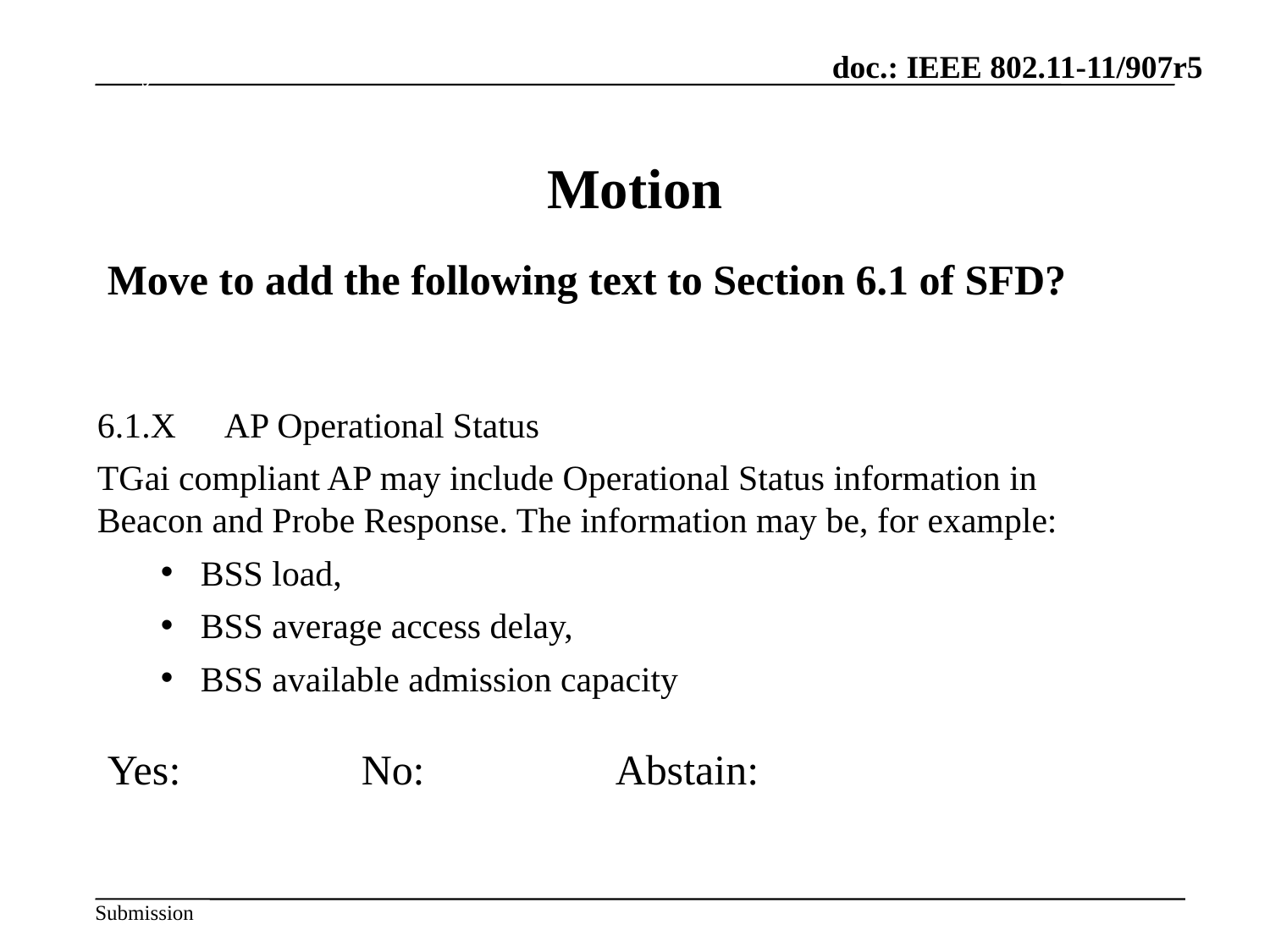

July 2012
Motion
Move to add the following text to Section 6.1 of SFD?
6.1.X	AP Operational Status
TGai compliant AP may include Operational Status information in Beacon and Probe Response. The information may be, for example:
BSS load,
BSS average access delay,
BSS available admission capacity
Yes:		No:		Abstain:
Slide 29
Hiroshi Mano / ATRD